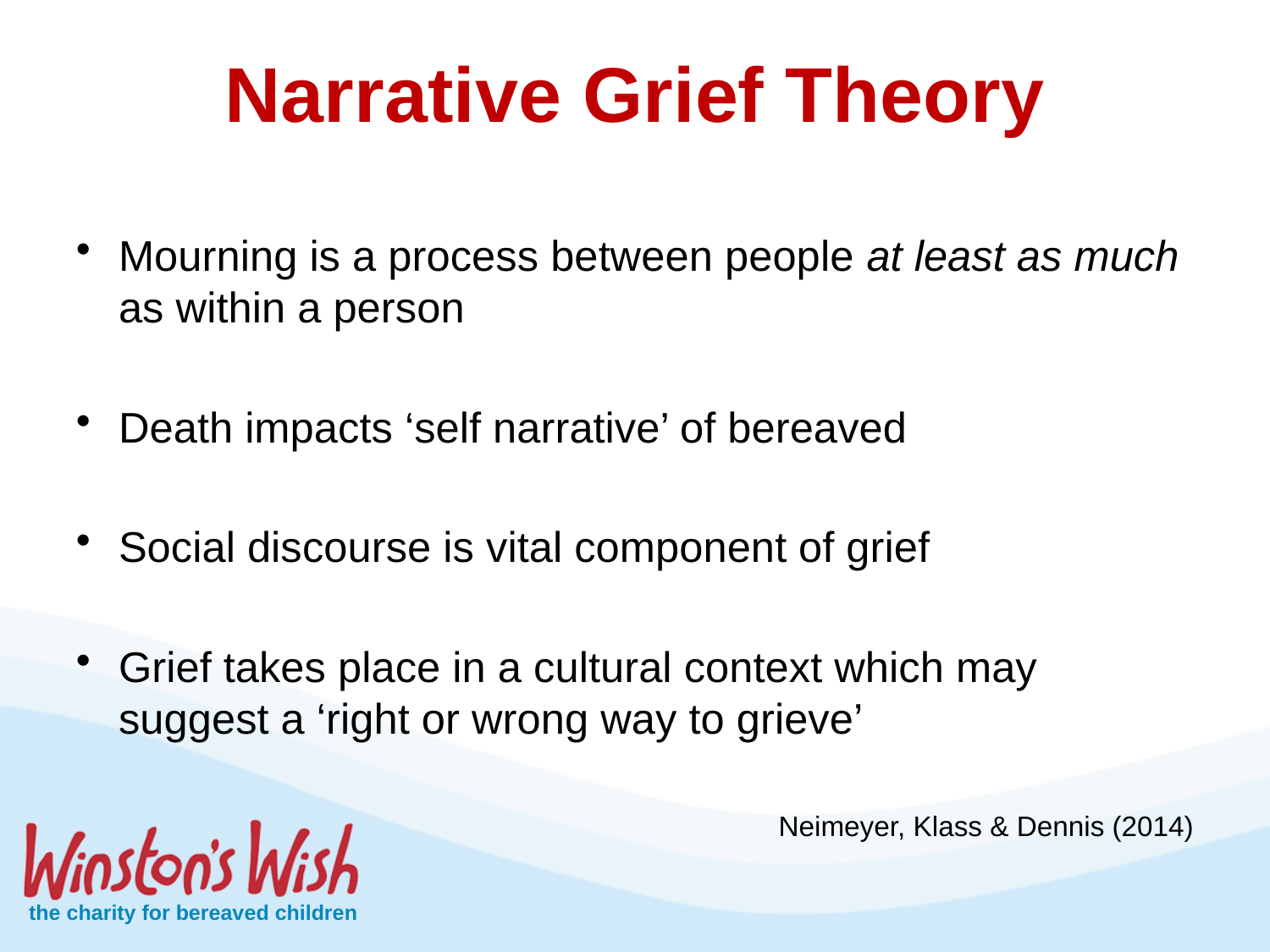

# Narrative Grief Theory
Mourning is a process between people at least as much as within a person

Death impacts ‘self narrative’ of bereaved

Social discourse is vital component of grief

Grief takes place in a cultural context which may suggest a ‘right or wrong way to grieve’

Neimeyer, Klass & Dennis (2014)